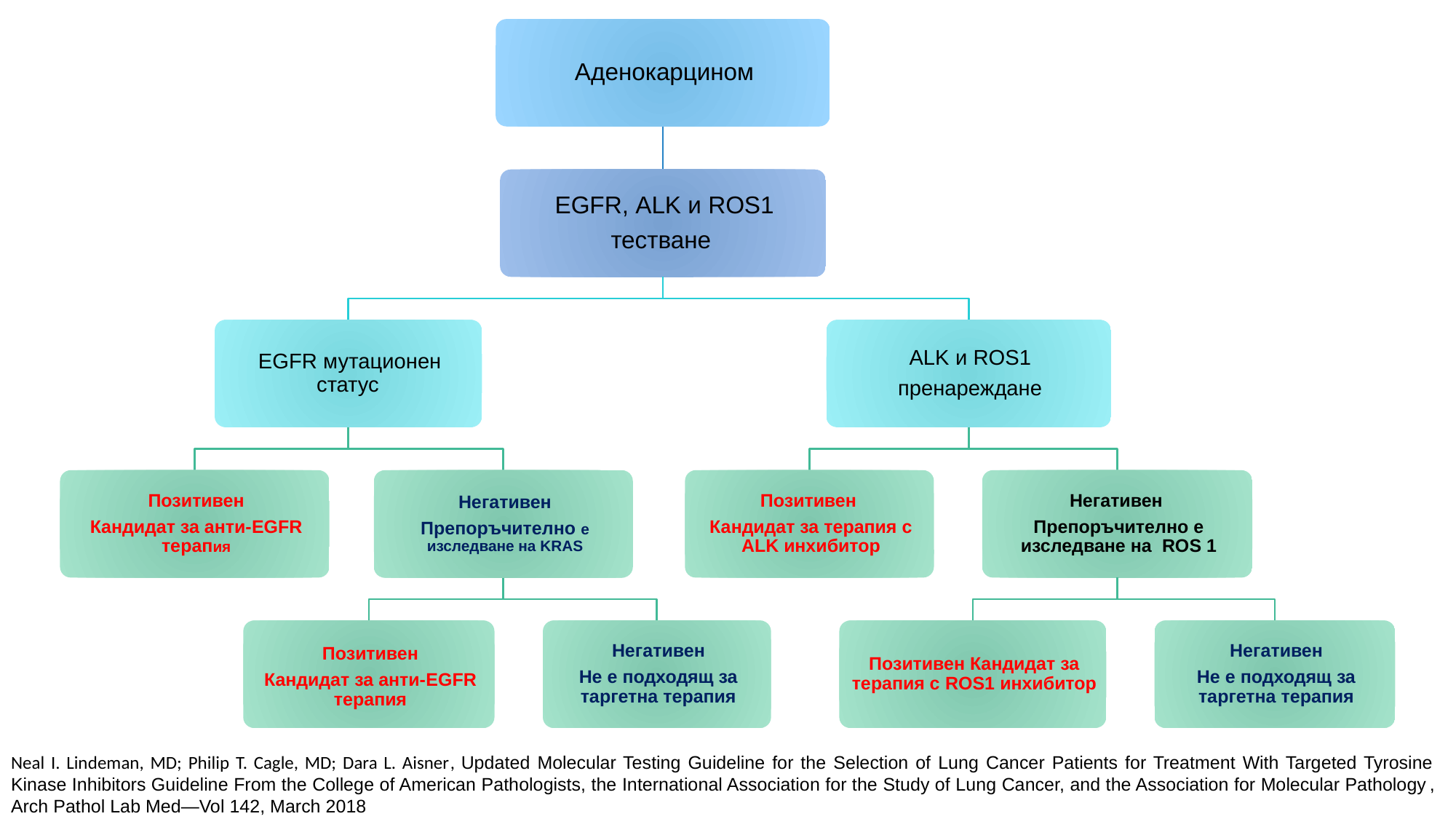

Аденокарцином
EGFR, ALK и ROS1
тестване
EGFR мутационен статус
Позитивен
Кандидат за анти-EGFR терапия
Негативен
Препоръчително е изследване на KRAS

Позитивен
Кандидат за анти-EGFR терапия

Негативен
Не е подходящ за таргетна терапия
ALK и ROS1
пренареждане
Позитивен
Кандидат за терапия с ALK инхибитор
Негативен
Препоръчително е изследване на  ROS 1
Позитивен Кандидат за терапия с ROS1 инхибитор
Негативен
Не е подходящ за таргетна терапия
АЛГОРИТЪМ ЗА ALK ДИАГНОСТИКАТА 5
Neal I. Lindeman, MD; Philip T. Cagle, MD; Dara L. Aisner, Updated Molecular Testing Guideline for the Selection of Lung Cancer Patients for Treatment With Targeted Tyrosine Kinase Inhibitors Guideline From the College of American Pathologists, the International Association for the Study of Lung Cancer, and the Association for Molecular Pathology, Arch Pathol Lab Med—Vol 142, March 2018